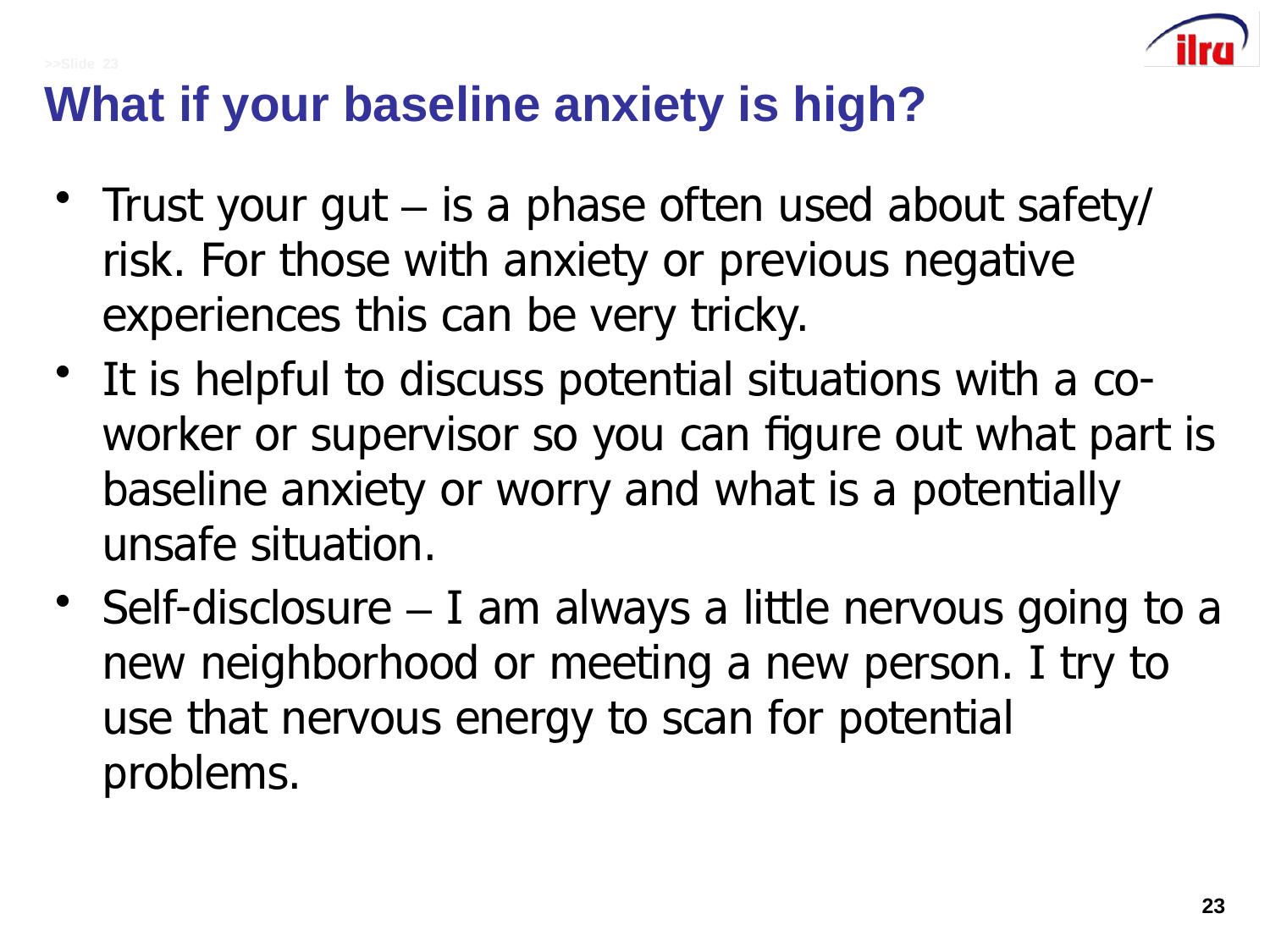

# >>Slide  23 What if your baseline anxiety is high?
Trust your gut ‒ is a phase often used about safety/ risk. For those with anxiety or previous negative experiences this can be very tricky.
It is helpful to discuss potential situations with a co-worker or supervisor so you can figure out what part is baseline anxiety or worry and what is a potentially unsafe situation.
Self-disclosure ‒ I am always a little nervous going to a new neighborhood or meeting a new person. I try to use that nervous energy to scan for potential problems.
23